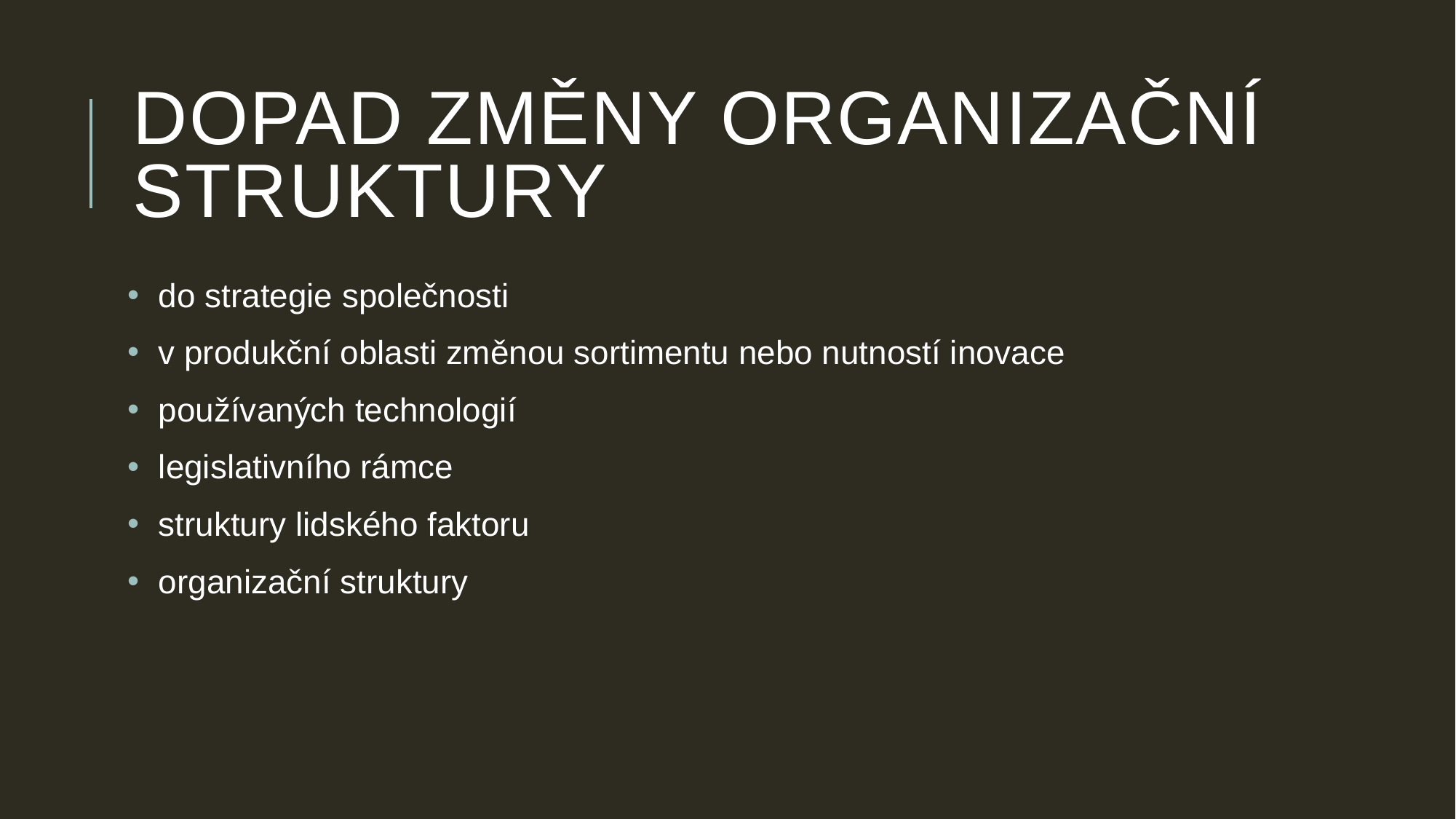

# dopad změny organizační struktury
 do strategie společnosti
 v produkční oblasti změnou sortimentu nebo nutností inovace
 používaných technologií
 legislativního rámce
 struktury lidského faktoru
 organizační struktury